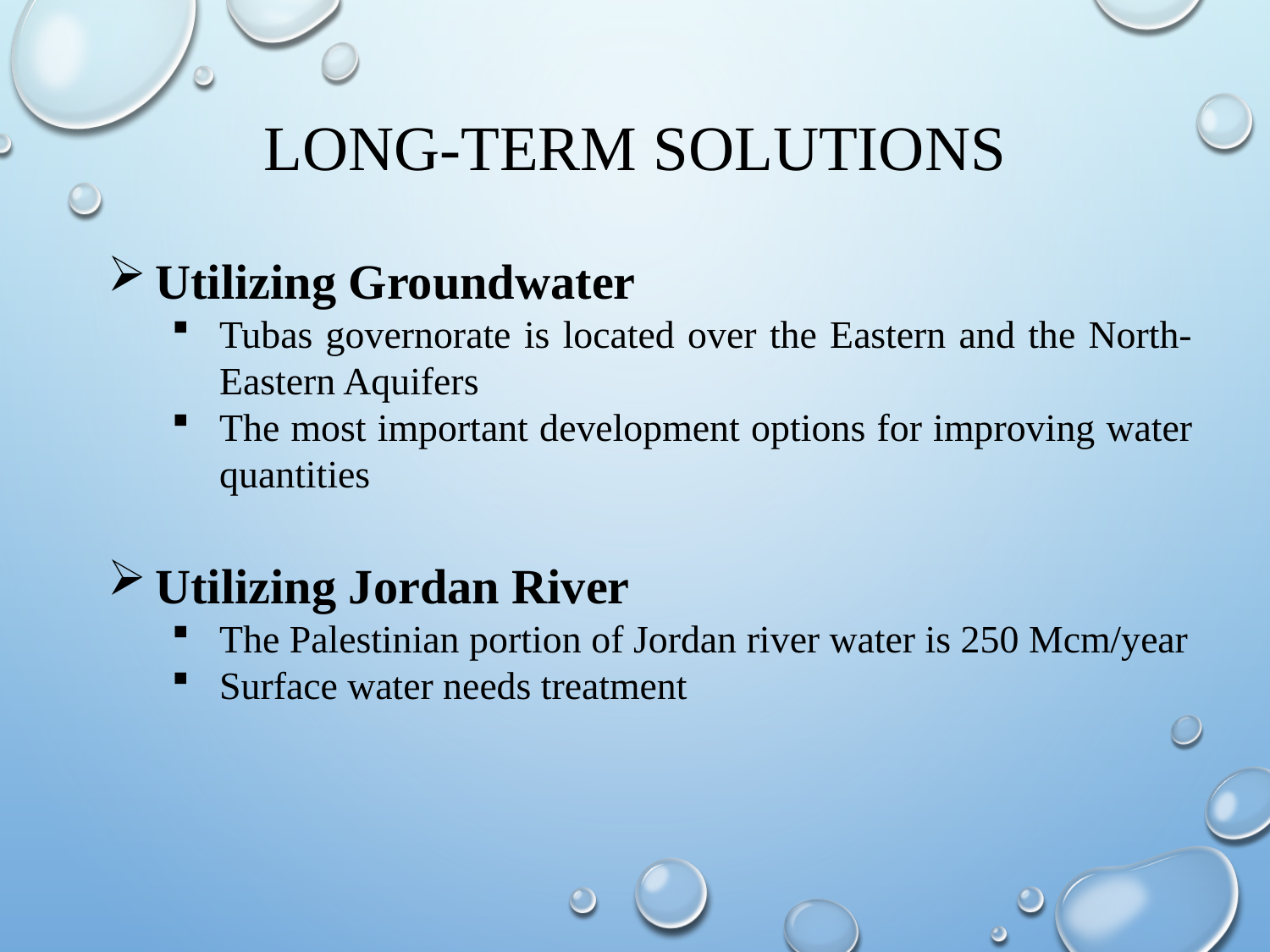

# Long-Term Solutions
Utilizing Groundwater
Tubas governorate is located over the Eastern and the North-Eastern Aquifers
The most important development options for improving water quantities
Utilizing Jordan River
The Palestinian portion of Jordan river water is 250 Mcm/year
Surface water needs treatment